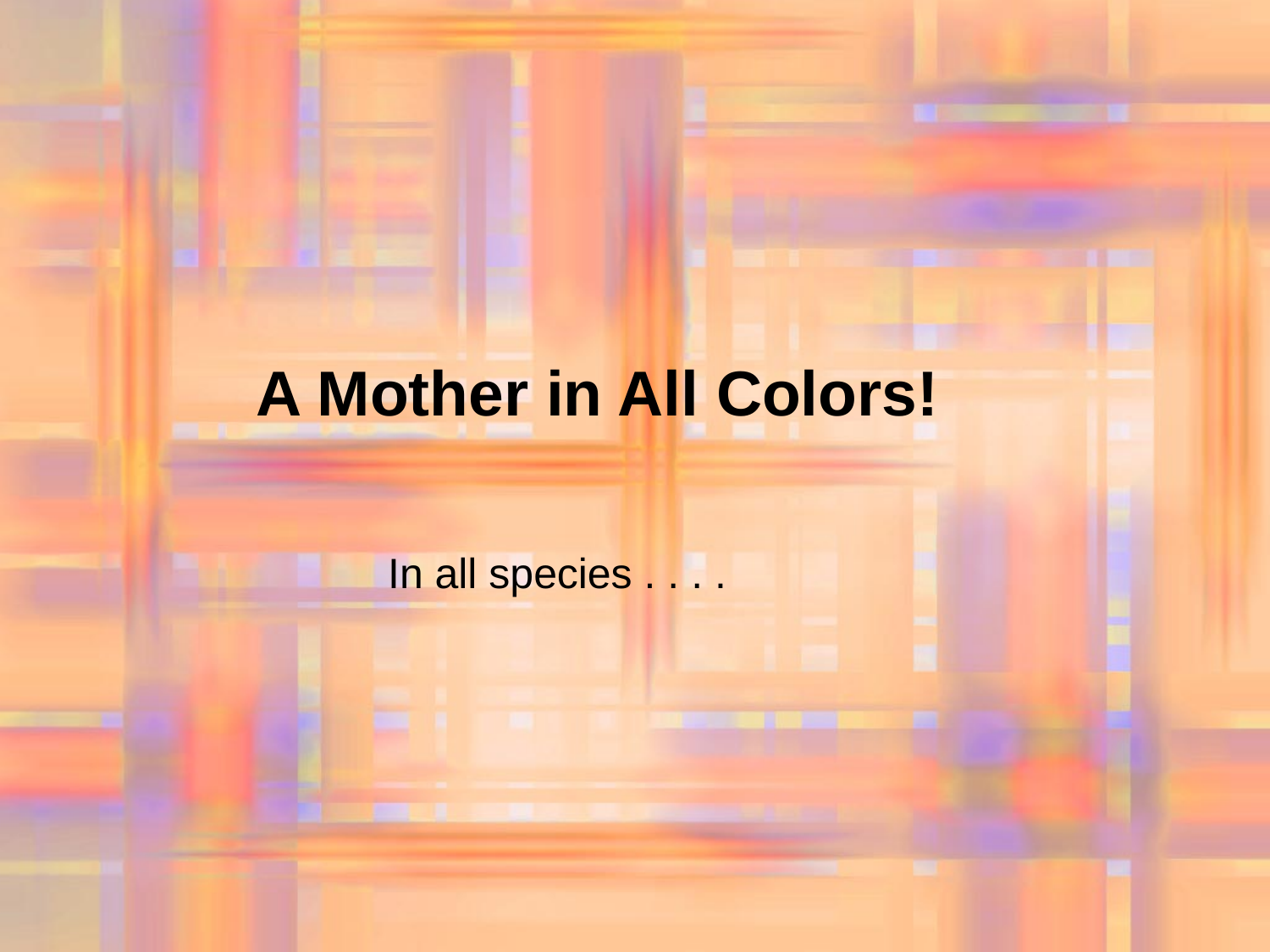

# A Mother in All Colors!
In all species . . . .